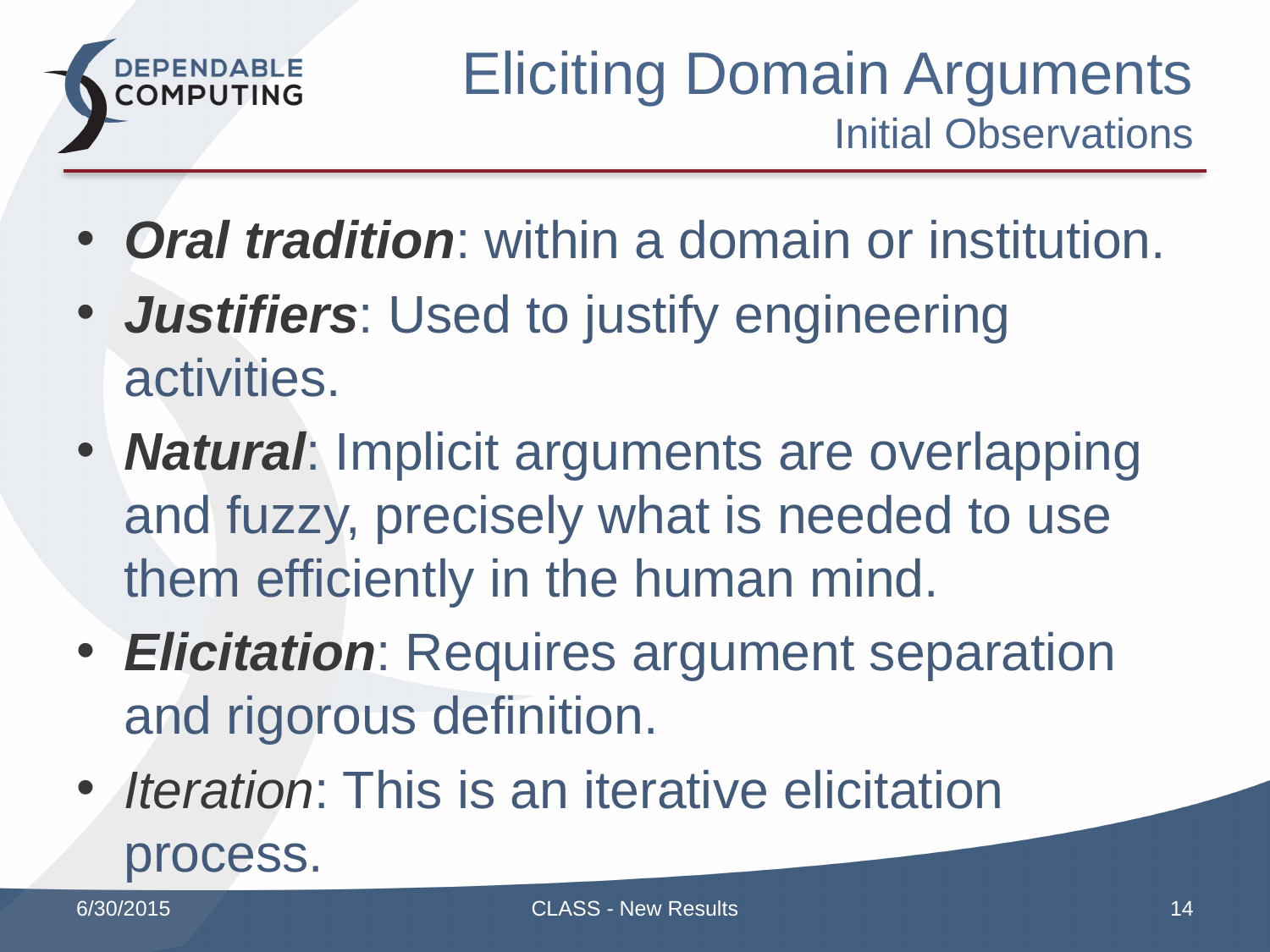

# Eliciting Domain Arguments Initial Observations
Oral tradition: within a domain or institution.
Justifiers: Used to justify engineering activities.
Natural: Implicit arguments are overlapping and fuzzy, precisely what is needed to use them efficiently in the human mind.
Elicitation: Requires argument separation and rigorous definition.
Iteration: This is an iterative elicitation process.
6/30/2015
CLASS - New Results
14